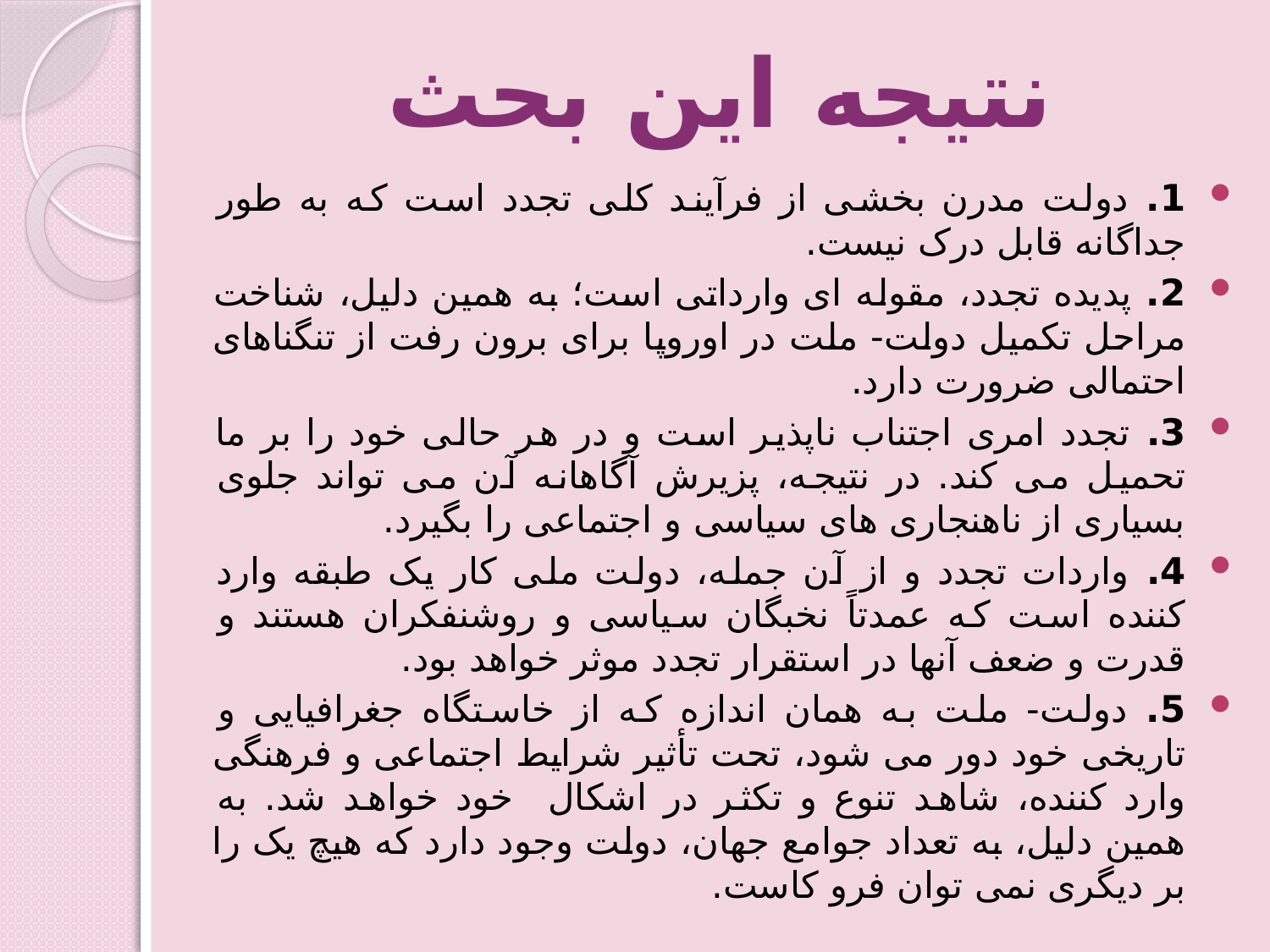

# نتیجه این بحث
1. دولت مدرن بخشی از فرآیند کلی تجدد است که به طور جداگانه قابل درک نیست.
2. پدیده تجدد، مقوله ای وارداتی است؛ به همین دلیل، شناخت مراحل تکمیل دولت- ملت در اوروپا برای برون رفت از تنگناهای احتمالی ضرورت دارد.
3. تجدد امری اجتناب ناپذیر است و در هر حالی خود را بر ما تحمیل می کند. در نتیجه، پزیرش آگاهانه آن می تواند جلوی بسیاری از ناهنجاری های سیاسی و اجتماعی را بگیرد.
4. واردات تجدد و از آن جمله، دولت ملی کار یک طبقه وارد کننده است که عمدتاً نخبگان سیاسی و روشنفکران هستند و قدرت و ضعف آنها در استقرار تجدد موثر خواهد بود.
5. دولت- ملت به همان اندازه که از خاستگاه جغرافیایی و تاریخی خود دور می شود، تحت تأثیر شرایط اجتماعی و فرهنگی وارد کننده، شاهد تنوع و تکثر در اشکال  خود خواهد شد. به همین دلیل، به تعداد جوامع جهان، دولت وجود دارد که هیچ یک را بر دیگری نمی توان فرو کاست.